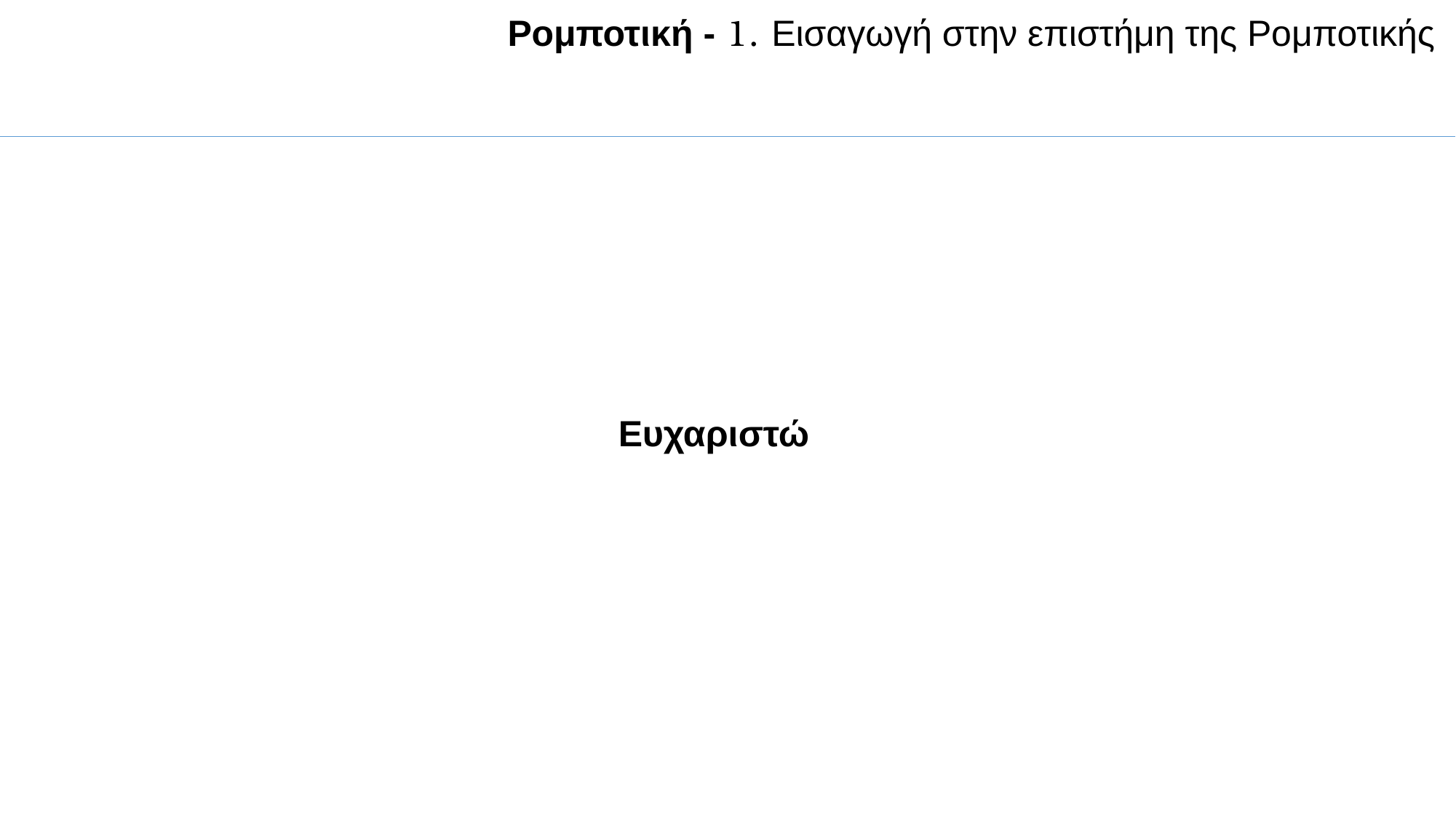

Ρομποτική - 1. Εισαγωγή στην επιστήμη της Ρομποτικής
Ευχαριστώ